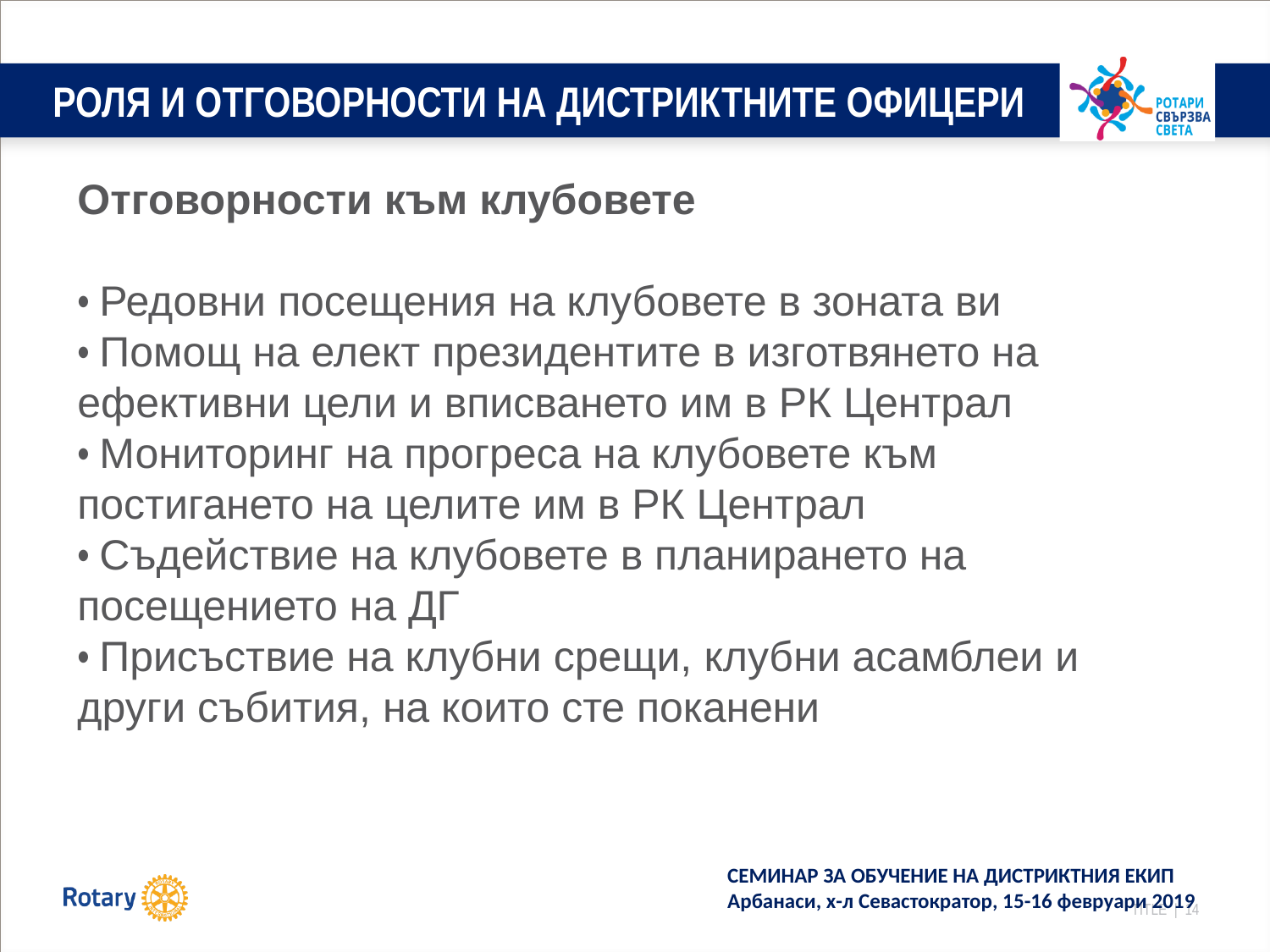

# РОЛЯ И ОТГОВОРНОСТИ НА ДИСТРИКТНИТЕ ОФИЦЕРИ
Отговорности към клубовете

• Редовни посещения на клубовете в зоната ви
• Помощ на елект президентите в изготвянето на ефективни цели и вписването им в РК Централ
• Мониторинг на прогреса на клубовете към постигането на целите им в РК Централ
• Съдействие на клубовете в планирането на посещението на ДГ
• Присъствие на клубни срещи, клубни асамблеи и други събития, на които сте поканени